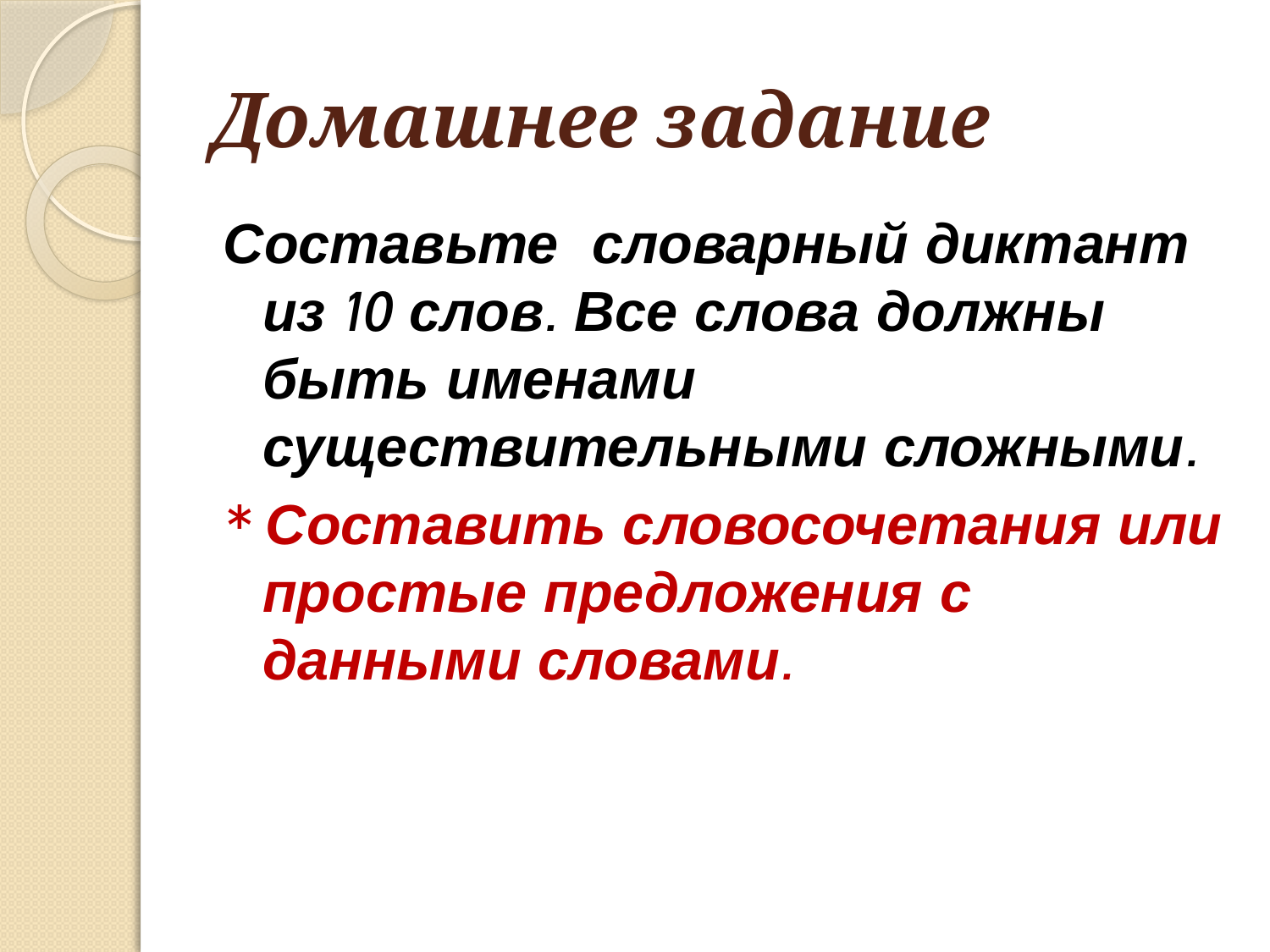

# Домашнее задание
Составьте  словарный диктант из 10 слов. Все слова должны быть именами существительными сложными.
* Составить словосочетания или простые предложения с данными словами.